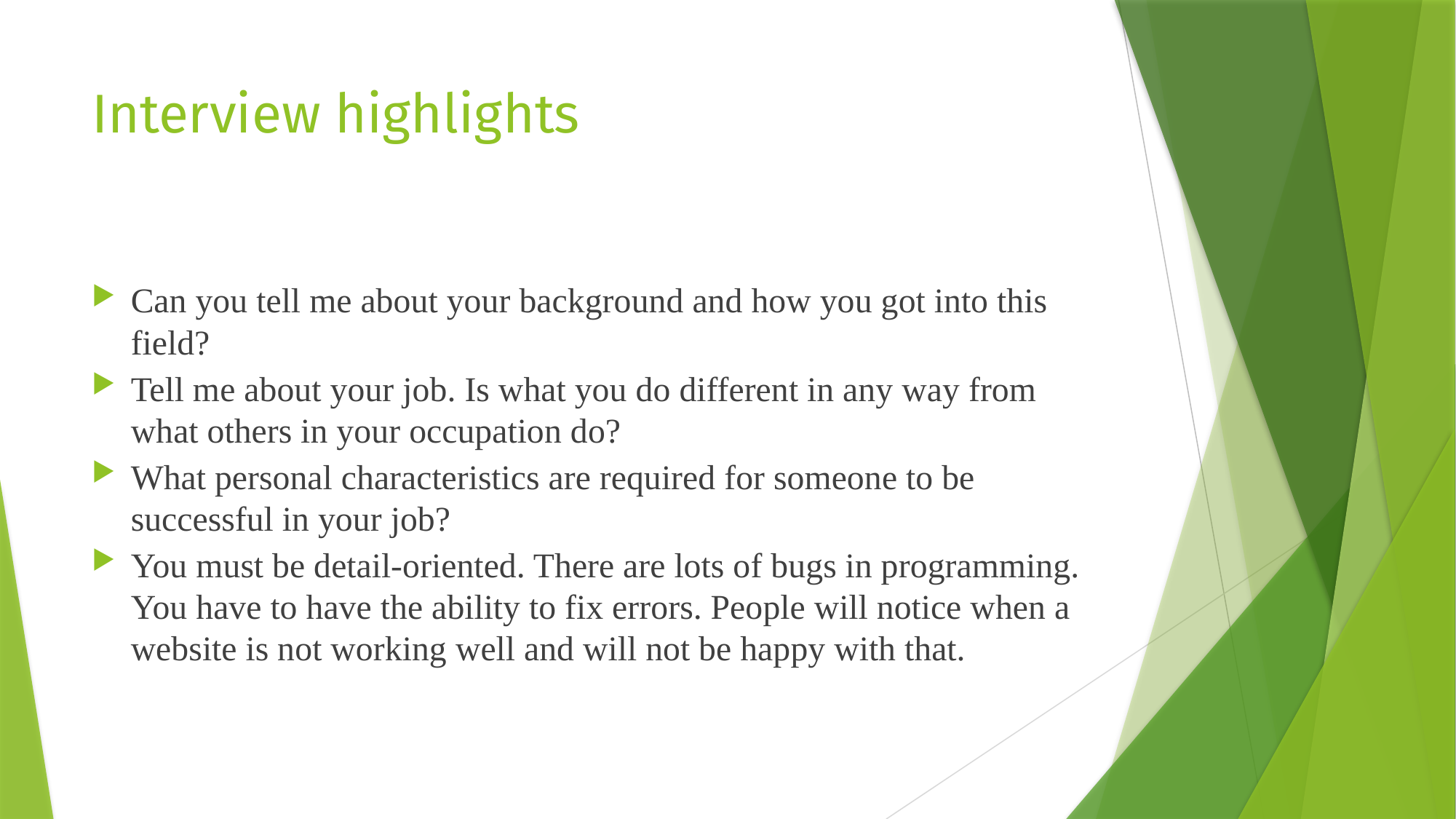

# Interview highlights

Can you tell me about your background and how you got into this field?
Tell me about your job. Is what you do different in any way from what others in your occupation do?
What personal characteristics are required for someone to be successful in your job?
You must be detail-oriented. There are lots of bugs in programming. You have to have the ability to fix errors. People will notice when a website is not working well and will not be happy with that.